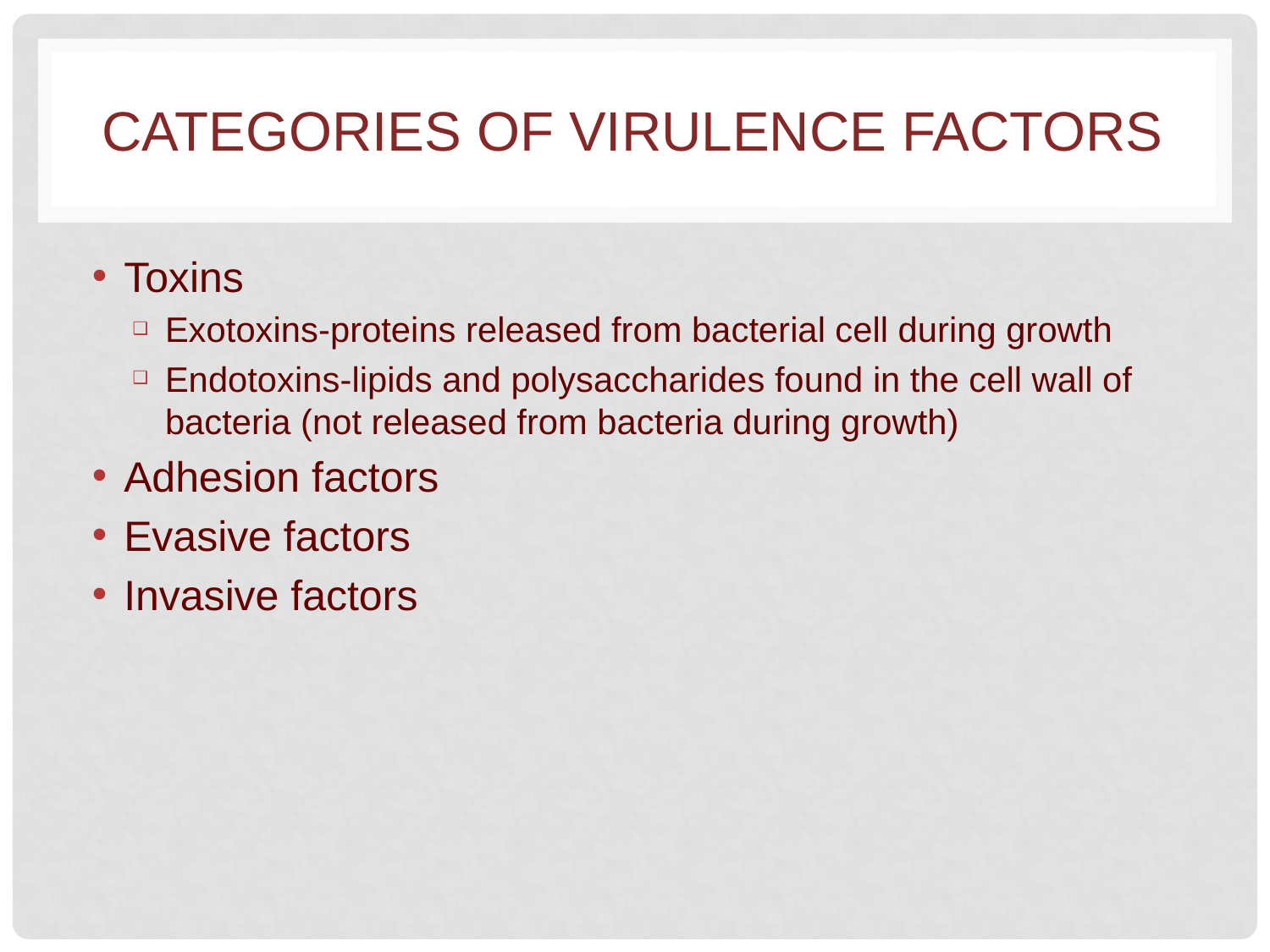

# CATEGORIES OF VIRULENCE FACTORS
Toxins
Exotoxins-proteins released from bacterial cell during growth
Endotoxins-lipids and polysaccharides found in the cell wall of bacteria (not released from bacteria during growth)
Adhesion factors
Evasive factors
Invasive factors